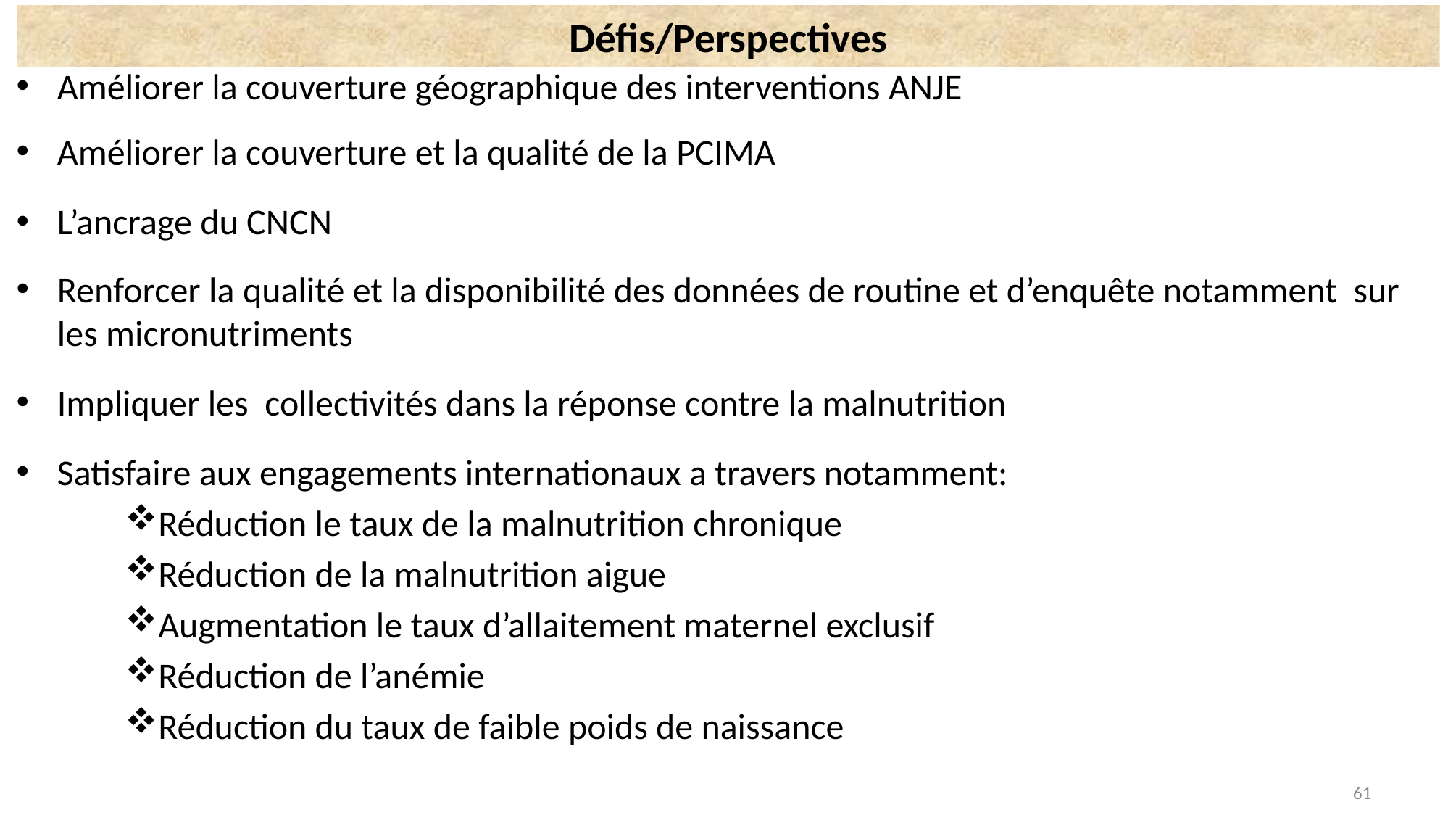

# Défis/Perspectives
Améliorer la couverture géographique des interventions ANJE

Améliorer la couverture et la qualité de la PCIMA

L’ancrage du CNCN

Renforcer la qualité et la disponibilité des données de routine et d’enquête notamment  sur les micronutriments

Impliquer les  collectivités dans la réponse contre la malnutrition

Satisfaire aux engagements internationaux a travers notamment:
Réduction le taux de la malnutrition chronique
Réduction de la malnutrition aigue
Augmentation le taux d’allaitement maternel exclusif
Réduction de l’anémie
Réduction du taux de faible poids de naissance

61